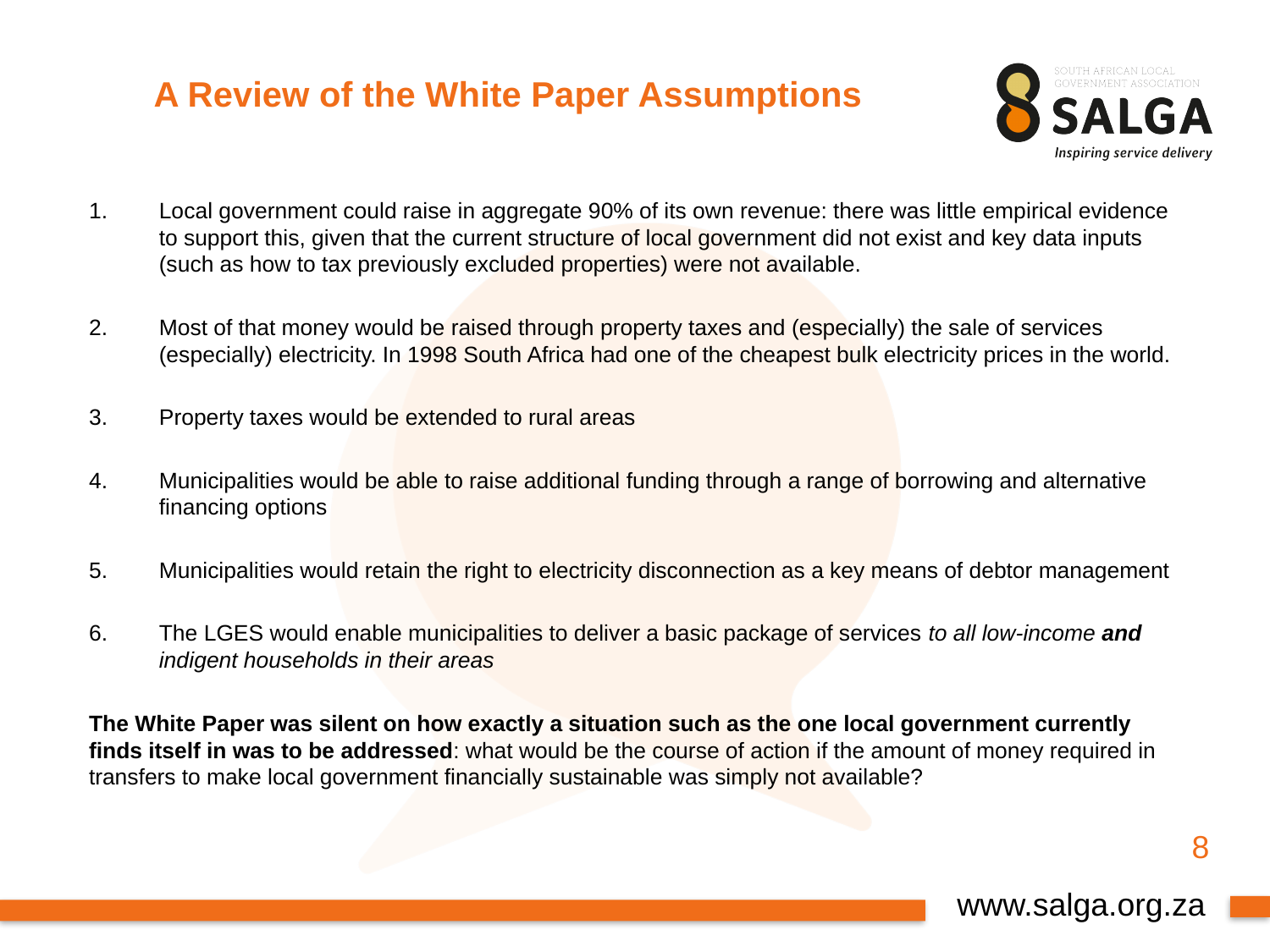

# A Review of the White Paper Assumptions
Local government could raise in aggregate 90% of its own revenue: there was little empirical evidence to support this, given that the current structure of local government did not exist and key data inputs (such as how to tax previously excluded properties) were not available.

Most of that money would be raised through property taxes and (especially) the sale of services (especially) electricity. In 1998 South Africa had one of the cheapest bulk electricity prices in the world.

Property taxes would be extended to rural areas

Municipalities would be able to raise additional funding through a range of borrowing and alternative financing options

Municipalities would retain the right to electricity disconnection as a key means of debtor management

The LGES would enable municipalities to deliver a basic package of services to all low-income and indigent households in their areas

The White Paper was silent on how exactly a situation such as the one local government currently finds itself in was to be addressed: what would be the course of action if the amount of money required in transfers to make local government financially sustainable was simply not available?

8